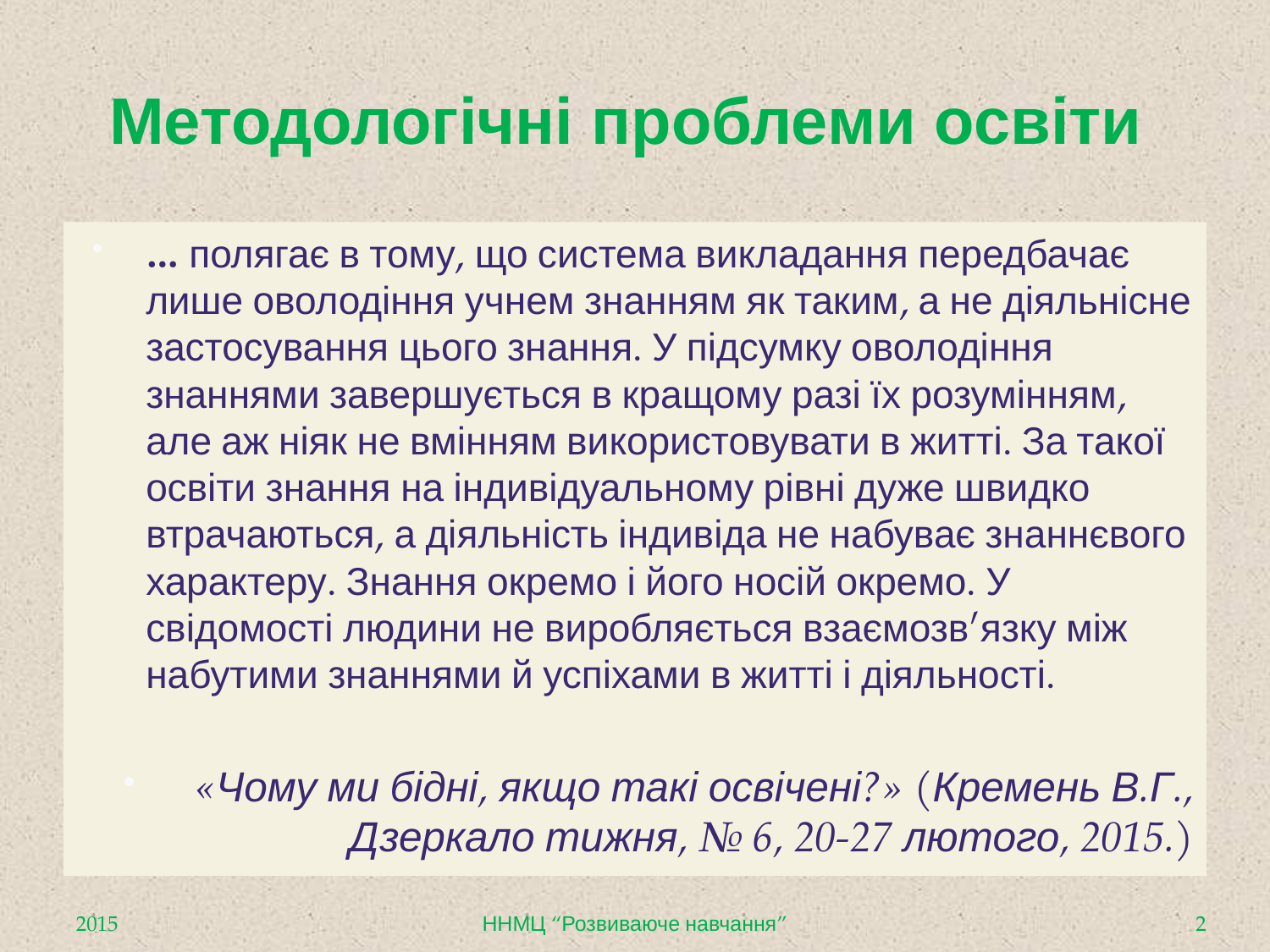

# Методологічні проблеми освіти
… полягає в тому, що система викладання передбачає лише оволодіння учнем знанням як таким, а не діяльнісне застосування цього знання. У підсумку оволодіння знаннями завершується в кращому разі їх розумінням, але аж ніяк не вмінням використовувати в житті. За такої освіти знання на індивідуальному рівні дуже швидко втрачаються, а діяльність індивіда не набуває знаннєвого характеру. Знання окремо і його носій окремо. У свідомості людини не виробляється взаємозв′язку між набутими знаннями й успіхами в житті і діяльності.

«Чому ми бідні, якщо такі освічені?» (Кремень В.Г., Дзеркало тижня, № 6, 20-27 лютого, 2015.)
2015
ННМЦ “Розвиваюче навчання”
2